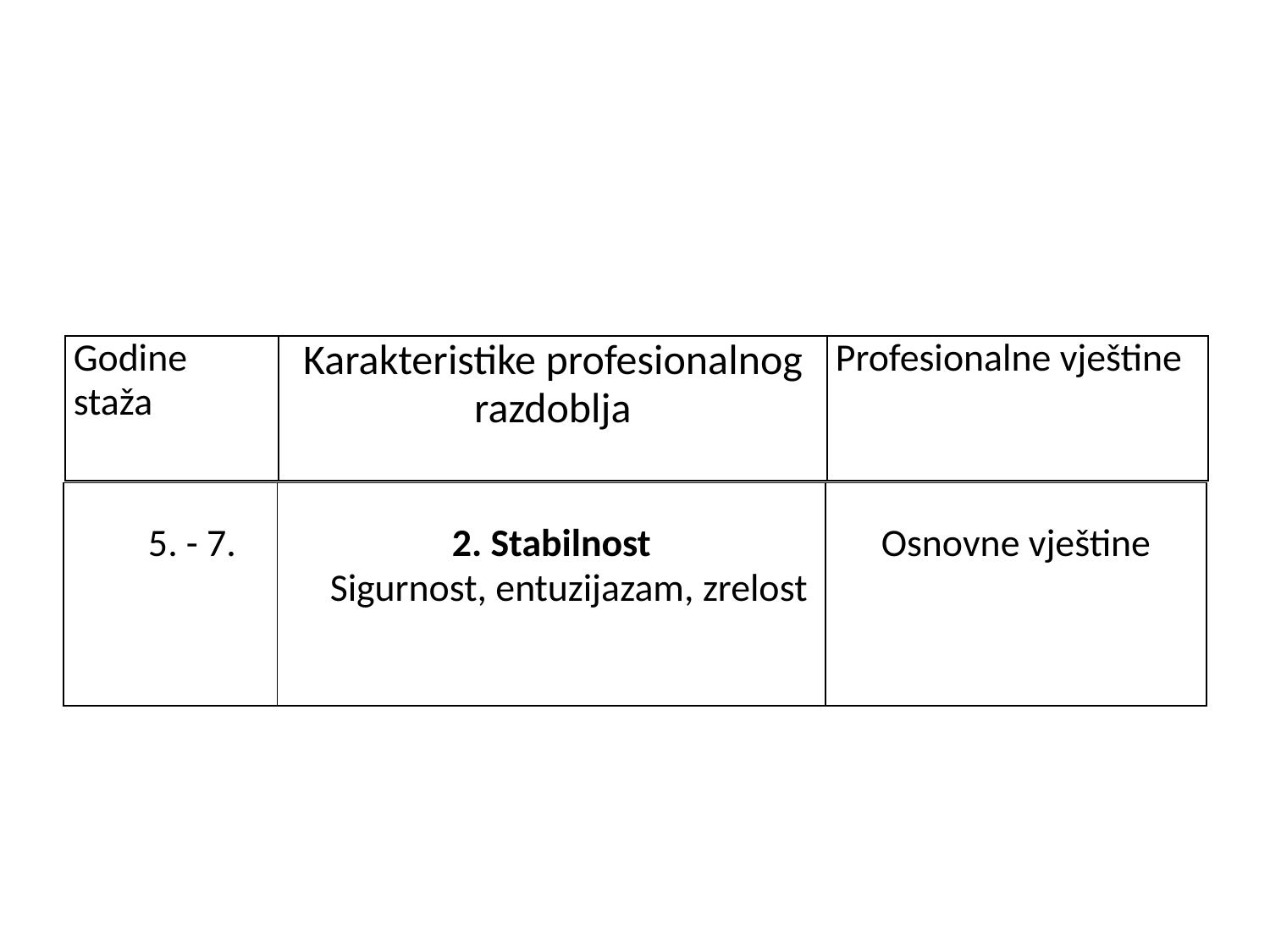

#
| Godine staža | Karakteristike profesionalnog razdoblja | Profesionalne vještine |
| --- | --- | --- |
| 5. - 7. | 2. Stabilnost Sigurnost, entuzijazam, zrelost | Osnovne vještine |
| --- | --- | --- |